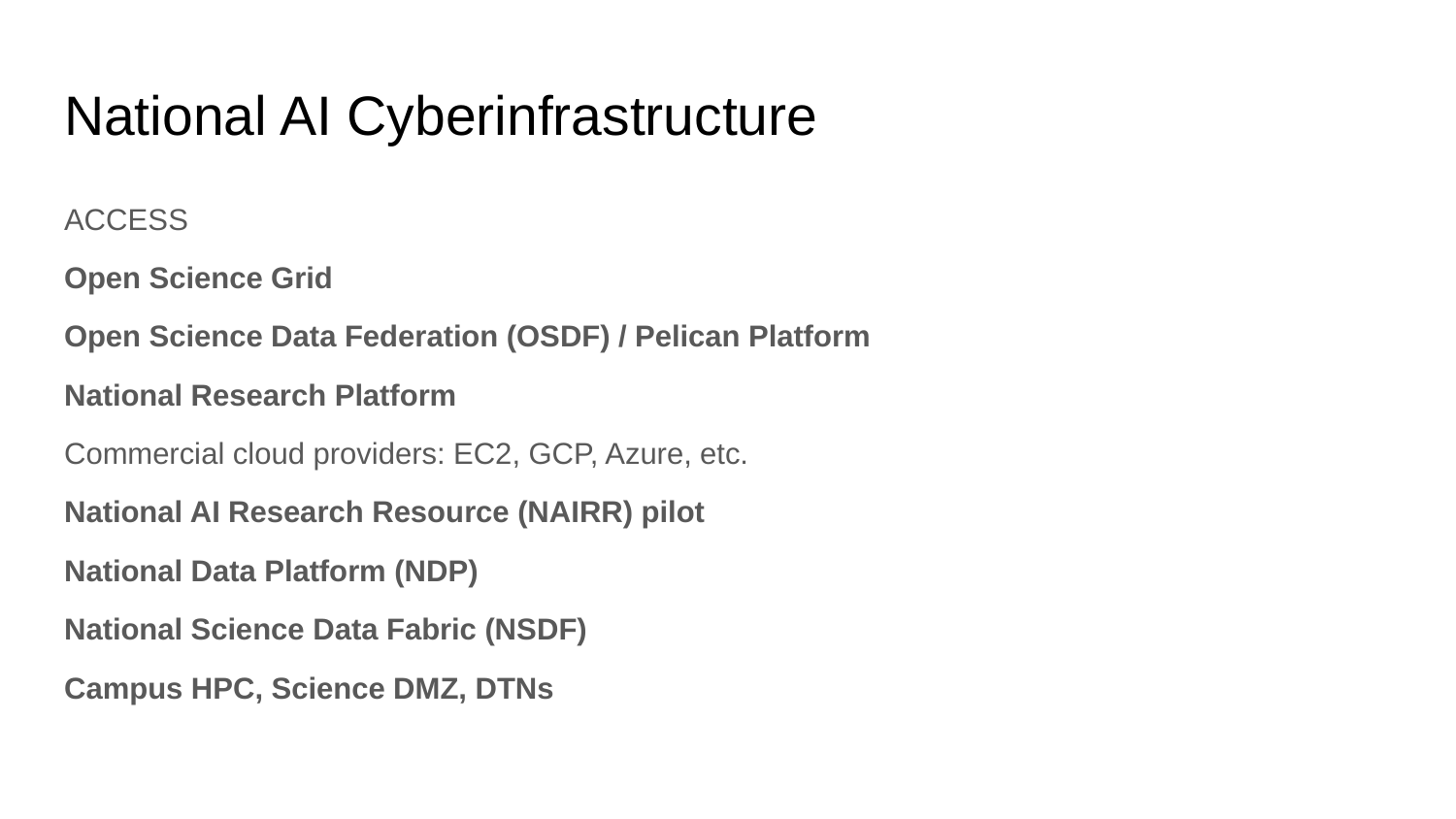

# National AI Cyberinfrastructure
ACCESS
Open Science Grid
Open Science Data Federation (OSDF) / Pelican Platform
National Research Platform
Commercial cloud providers: EC2, GCP, Azure, etc.
National AI Research Resource (NAIRR) pilot
National Data Platform (NDP)
National Science Data Fabric (NSDF)
Campus HPC, Science DMZ, DTNs